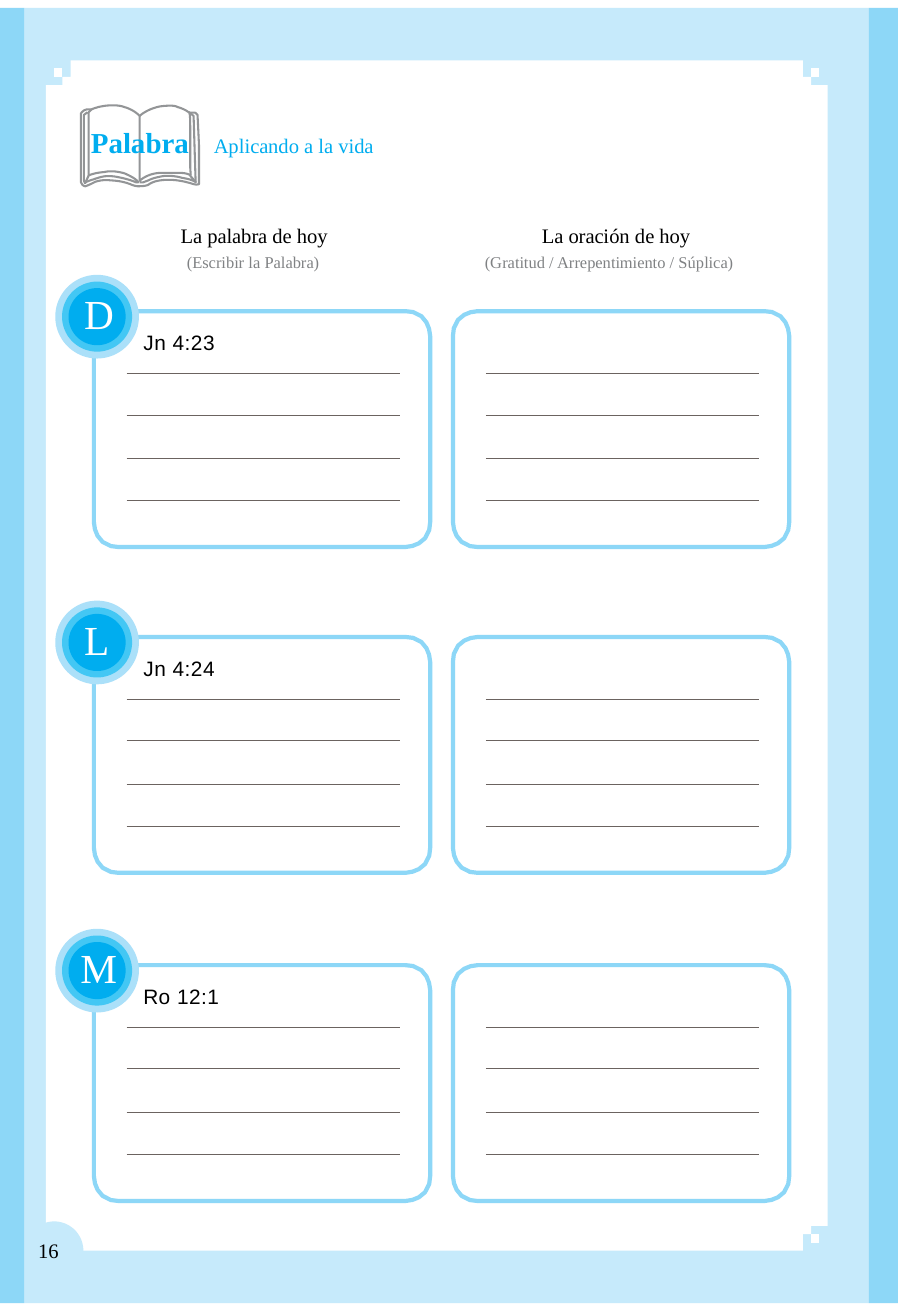

Palabra     Aplicando a la vida

La palabra de hoy
(Escribir la Palabra)
La oración de hoy
(Gratitud / Arrepentimiento / Súplica)

D

Jn 4:23

L

Jn 4:24

M

Ro 12:1

16